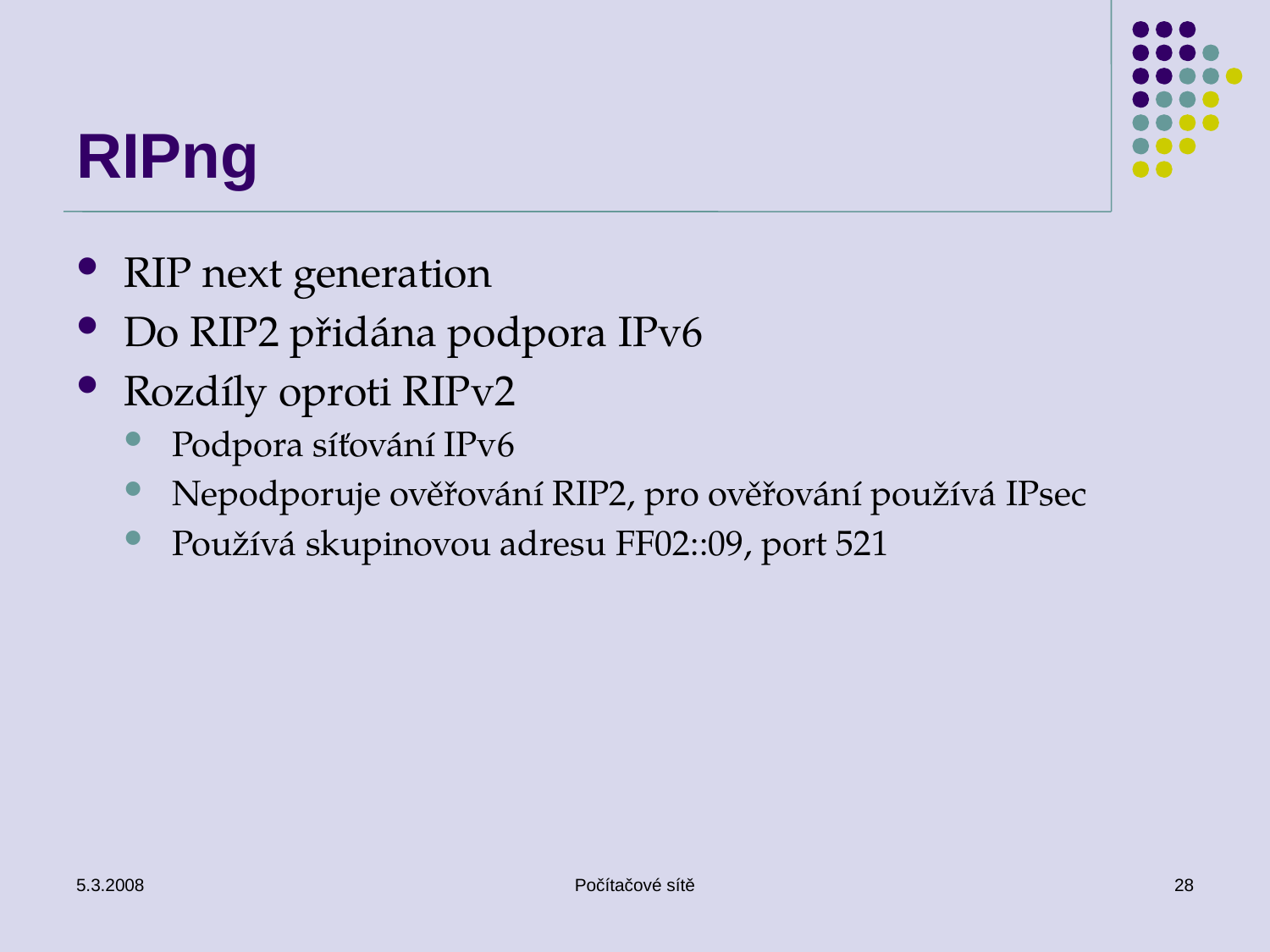

# RIPng
RIP next generation
Do RIP2 přidána podpora IPv6
Rozdíly oproti RIPv2
Podpora síťování IPv6
Nepodporuje ověřování RIP2, pro ověřování používá IPsec
Používá skupinovou adresu FF02::09, port 521
5.3.2008
Počítačové sítě
28